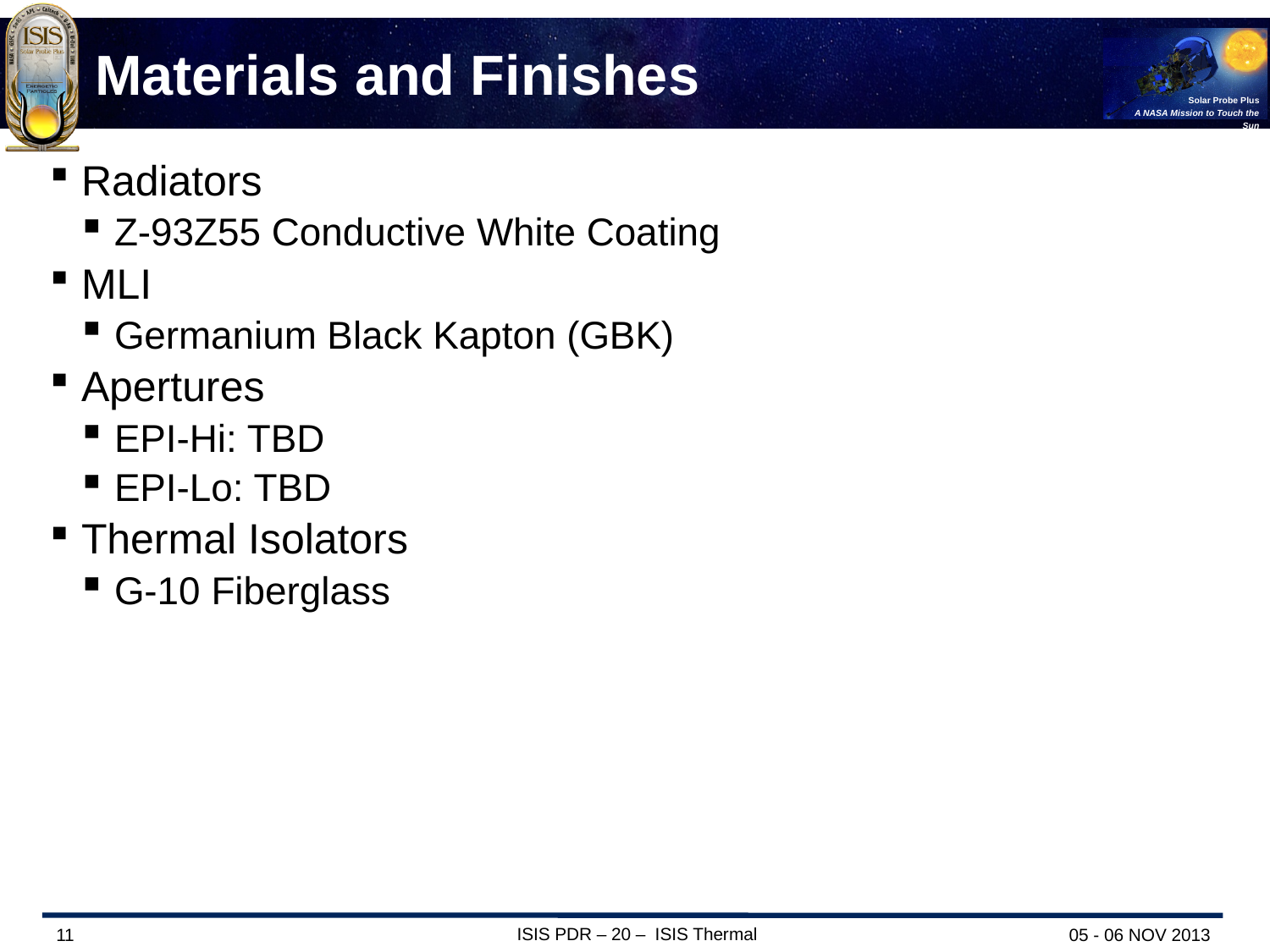

# Materials and Finishes
Radiators
Z-93Z55 Conductive White Coating
MLI
Germanium Black Kapton (GBK)
Apertures
EPI-Hi: TBD
EPI-Lo: TBD
Thermal Isolators
G-10 Fiberglass